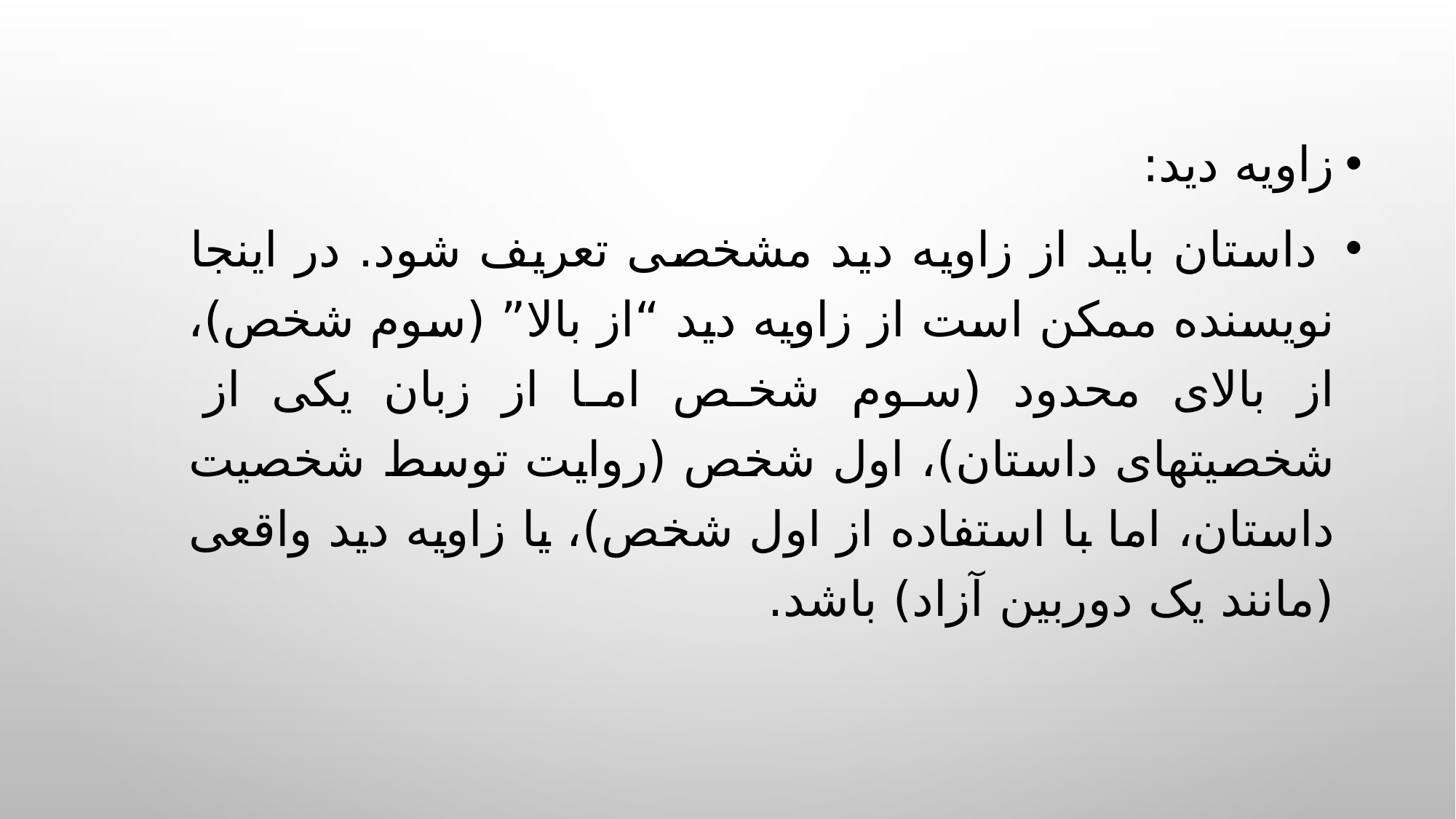

زاویه دید:
 داستان باید از زاویه دید مشخصی تعریف شود. در اینجا نویسنده ممکن است از زاویه دید “از بالا” (سوم شخص)، از بالای محدود (سوم شخص اما از زبان یکی از شخصیتهای داستان)، اول شخص (روایت توسط شخصیت داستان، اما با استفاده از اول شخص)، یا زاویه دید واقعی (مانند یک دوربین آزاد) باشد.